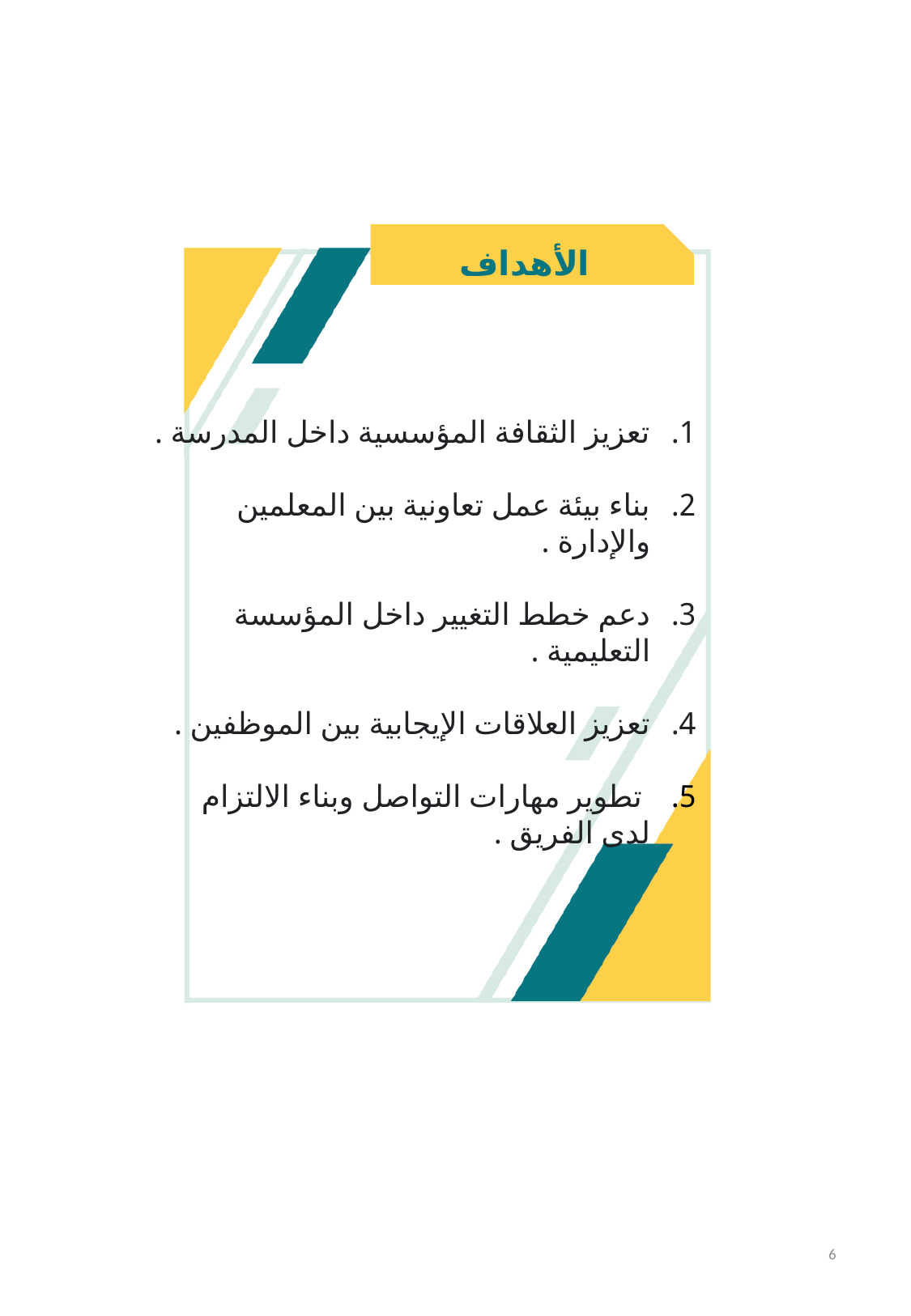

الأهداف
تعزيز الثقافة المؤسسية داخل المدرسة .
بناء بيئة عمل تعاونية بين المعلمين والإدارة .
دعم خطط التغيير داخل المؤسسة التعليمية .
تعزيز العلاقات الإيجابية بين الموظفين .
 تطوير مهارات التواصل وبناء الالتزام لدى الفريق .
6